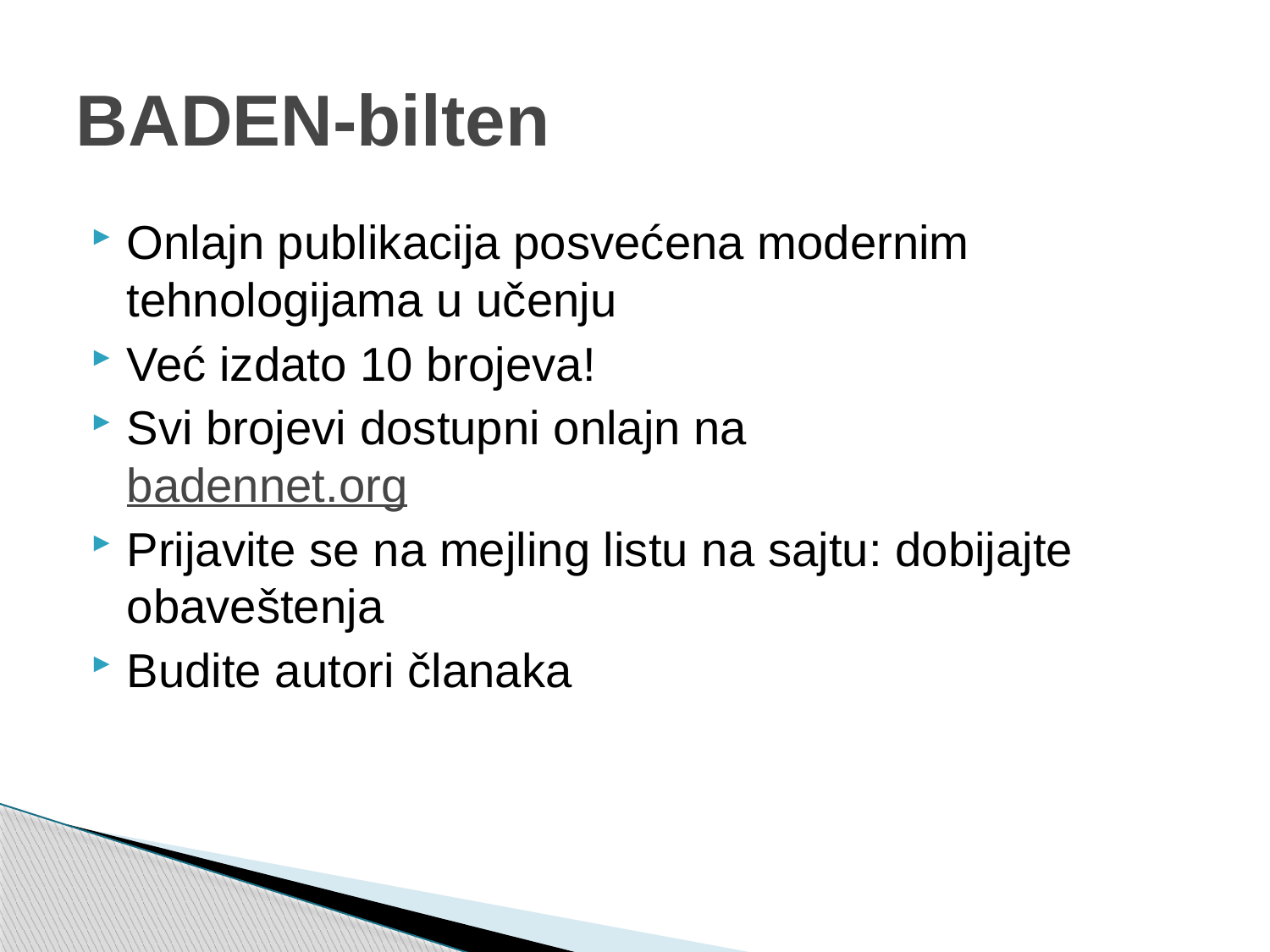

# BADEN-bilten
Onlajn publikacija posvećena modernim tehnologijama u učenju
Već izdato 10 brojeva!
Svi brojevi dostupni onlajn na
badennet.org
Prijavite se na mejling listu na sajtu: dobijajte obaveštenja
Budite autori članaka